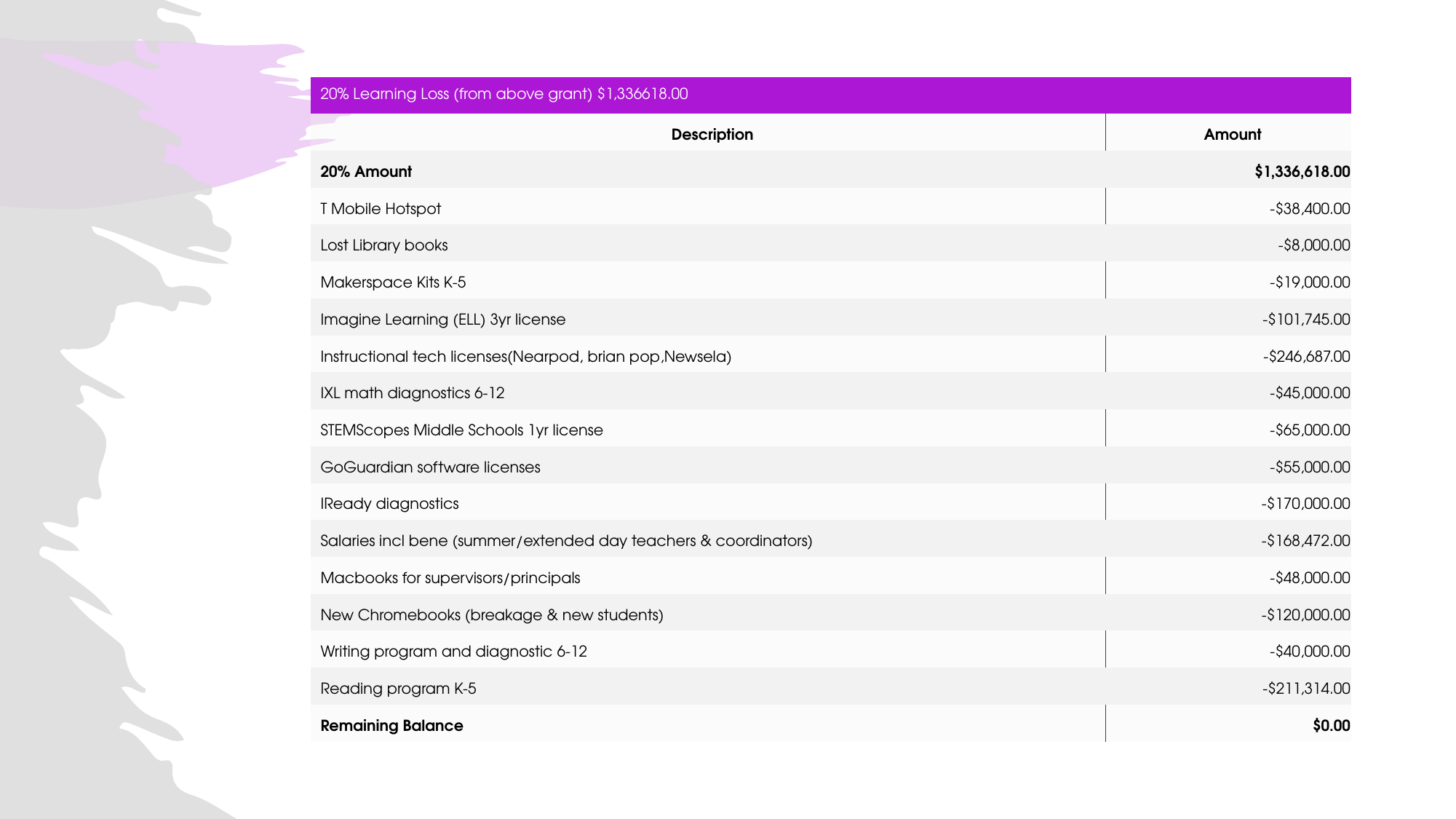

| 20% Learning Loss (from above grant) $1,336618.00 |  |
| --- | --- |
| Description | Amount |
| 20% Amount | $1,336,618.00 |
| T Mobile Hotspot | -$38,400.00 |
| Lost Library books | -$8,000.00 |
| Makerspace Kits K-5 | -$19,000.00 |
| Imagine Learning (ELL) 3yr license | -$101,745.00 |
| Instructional tech licenses(Nearpod, brian pop,Newsela) | -$246,687.00 |
| IXL math diagnostics 6-12 | -$45,000.00 |
| STEMScopes Middle Schools 1yr license | -$65,000.00 |
| GoGuardian software licenses | -$55,000.00 |
| IReady diagnostics | -$170,000.00 |
| Salaries incl bene (summer/extended day teachers & coordinators) | -$168,472.00 |
| Macbooks for supervisors/principals | -$48,000.00 |
| New Chromebooks (breakage & new students) | -$120,000.00 |
| Writing program and diagnostic 6-12 | -$40,000.00 |
| Reading program K-5 | -$211,314.00 |
| Remaining Balance | $0.00 |